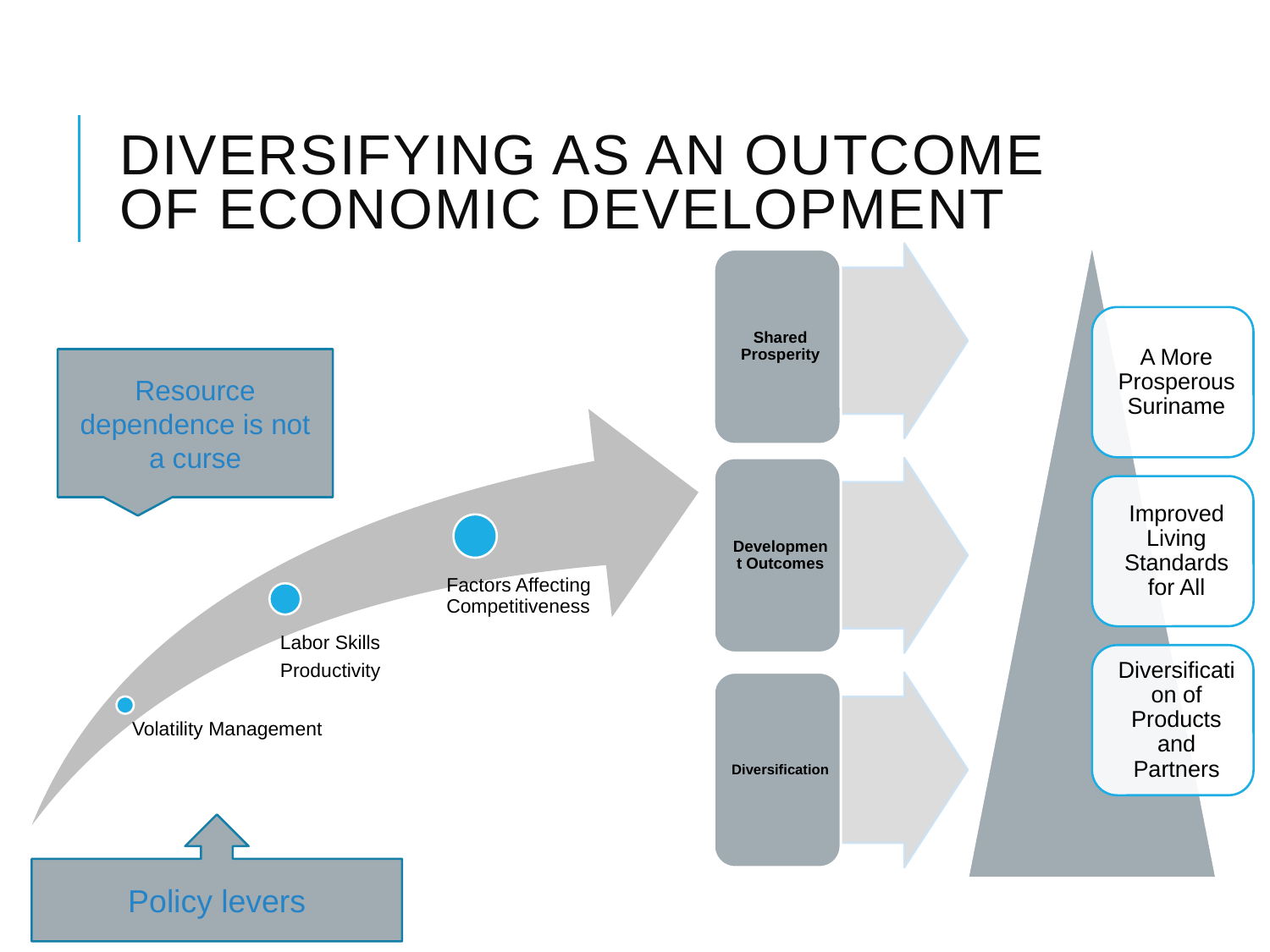

# Diversifying as an outcome of economic development
Shared Prosperity
Development Outcomes
Diversification
A More Prosperous Suriname
Improved Living Standards for All
Diversification of Products and Partners
Volatility Management
Labor Skills
Productivity

Factors Affecting Competitiveness
Resource dependence is not a curse
Policy levers